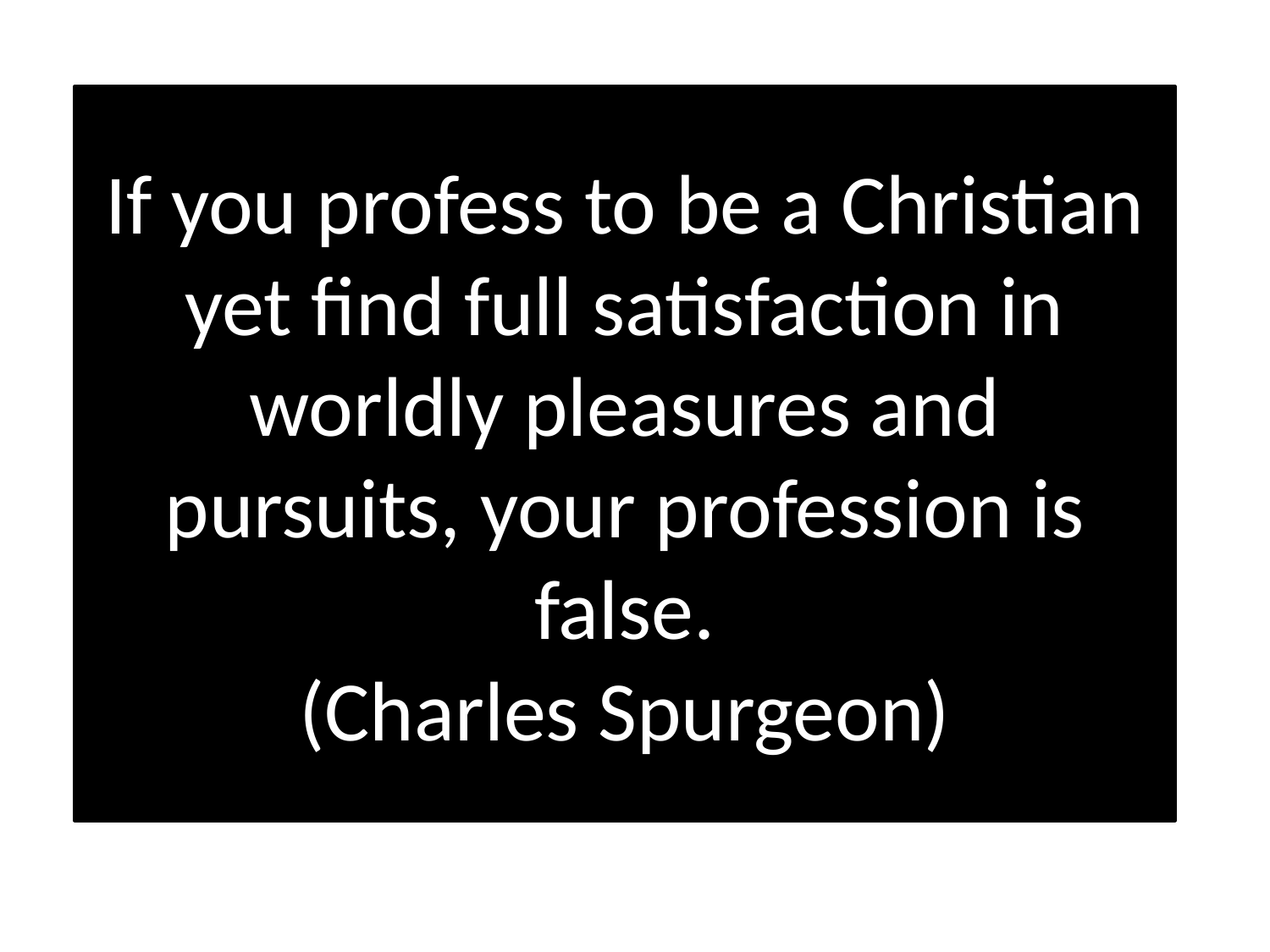

# If you profess to be a Christian yet find full satisfaction in worldly pleasures and pursuits, your profession is false. (Charles Spurgeon)